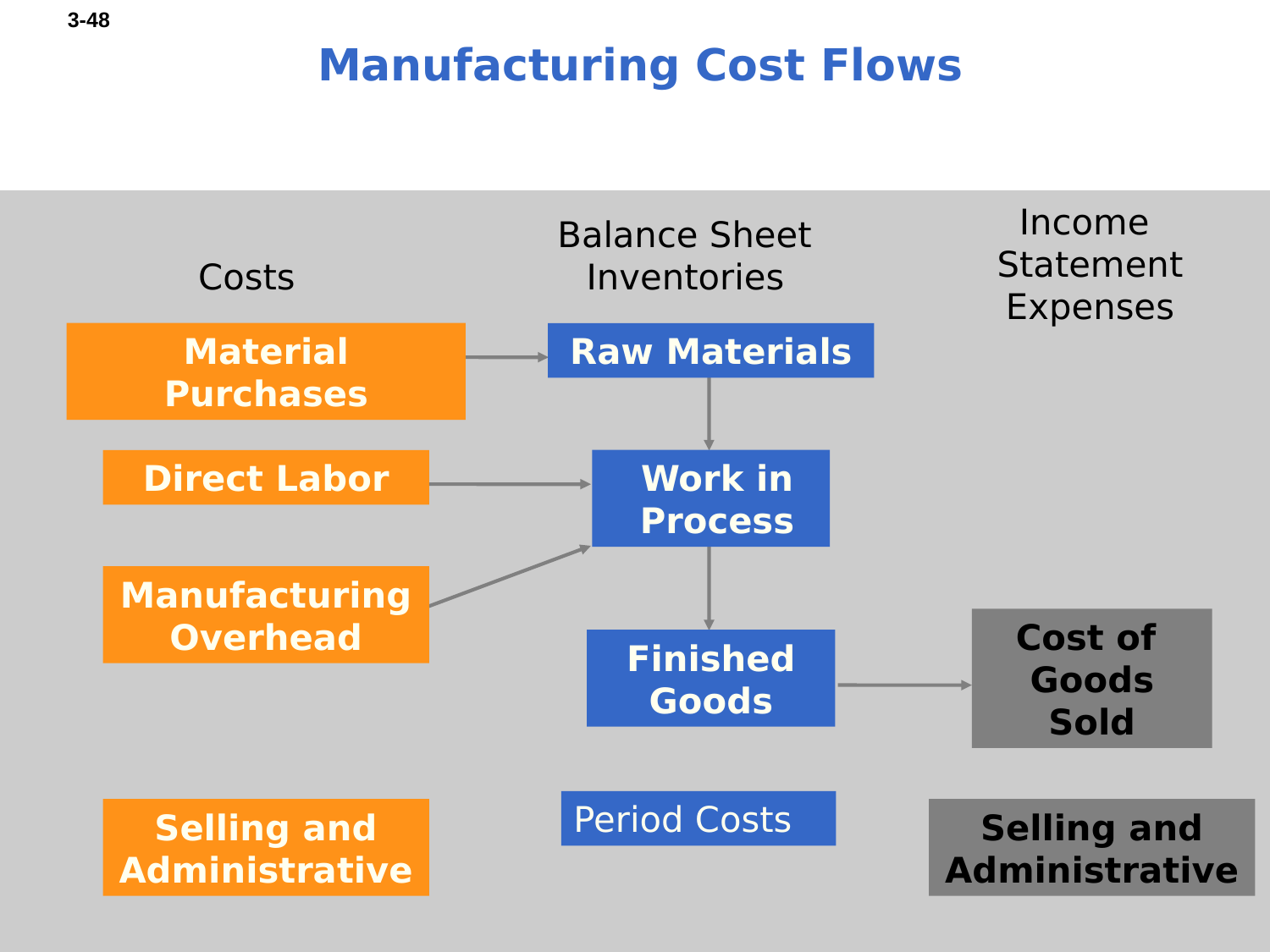

# Manufacturing Cost Flows

Income
Statement
Expenses
                                         Balance Sheet
         Costs                          Inventories
Material Purchases
Raw Materials

Direct Labor
 Work in
 Process

Manufacturing
Overhead
Cost of
Goods
Sold
Finished
Goods

Period Costs
Selling and
Administrative
Selling and
Administrative